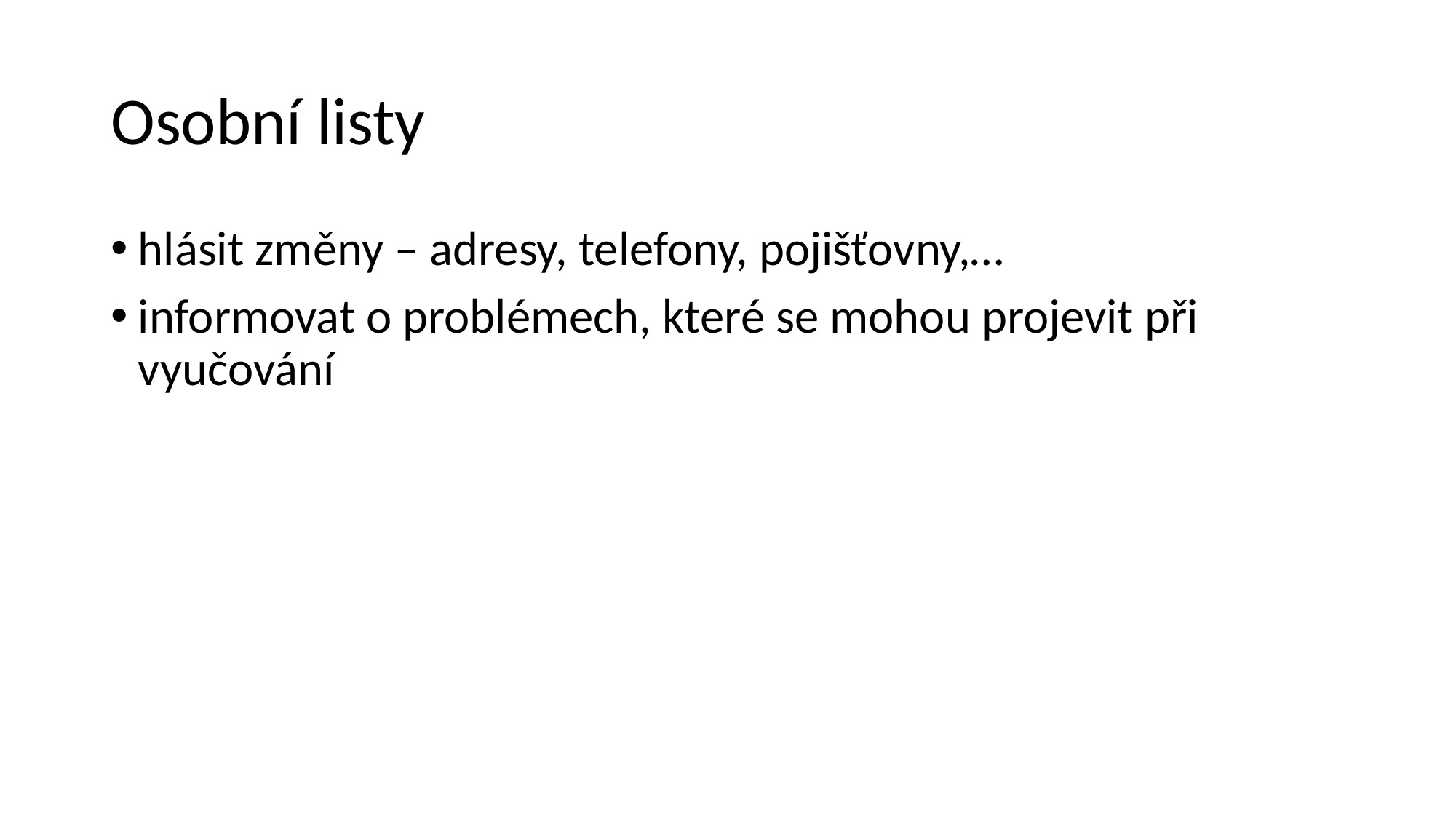

# Osobní listy
hlásit změny – adresy, telefony, pojišťovny,…
informovat o problémech, které se mohou projevit při vyučování